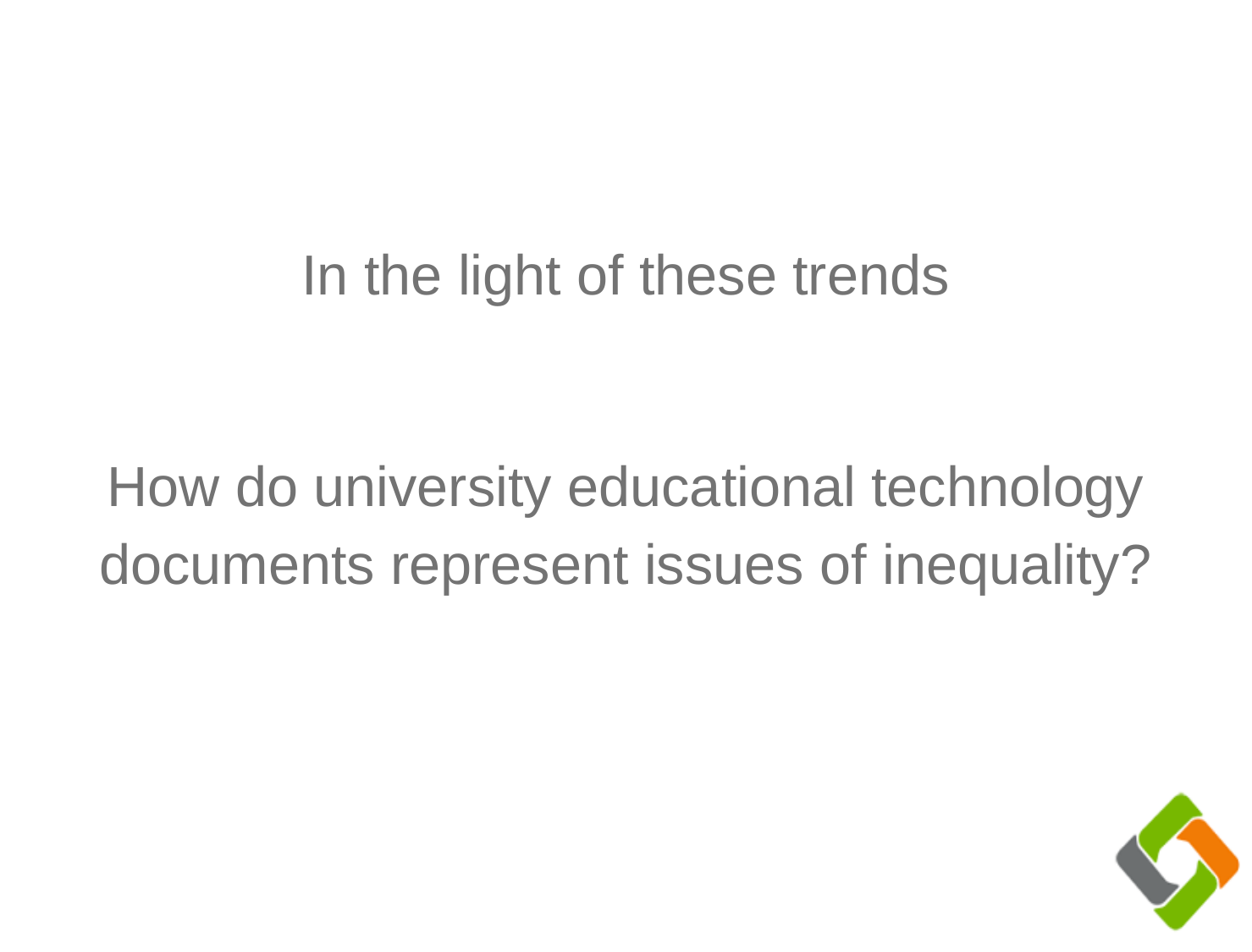

#
In the light of these trends

How do university educational technology documents represent issues of inequality?